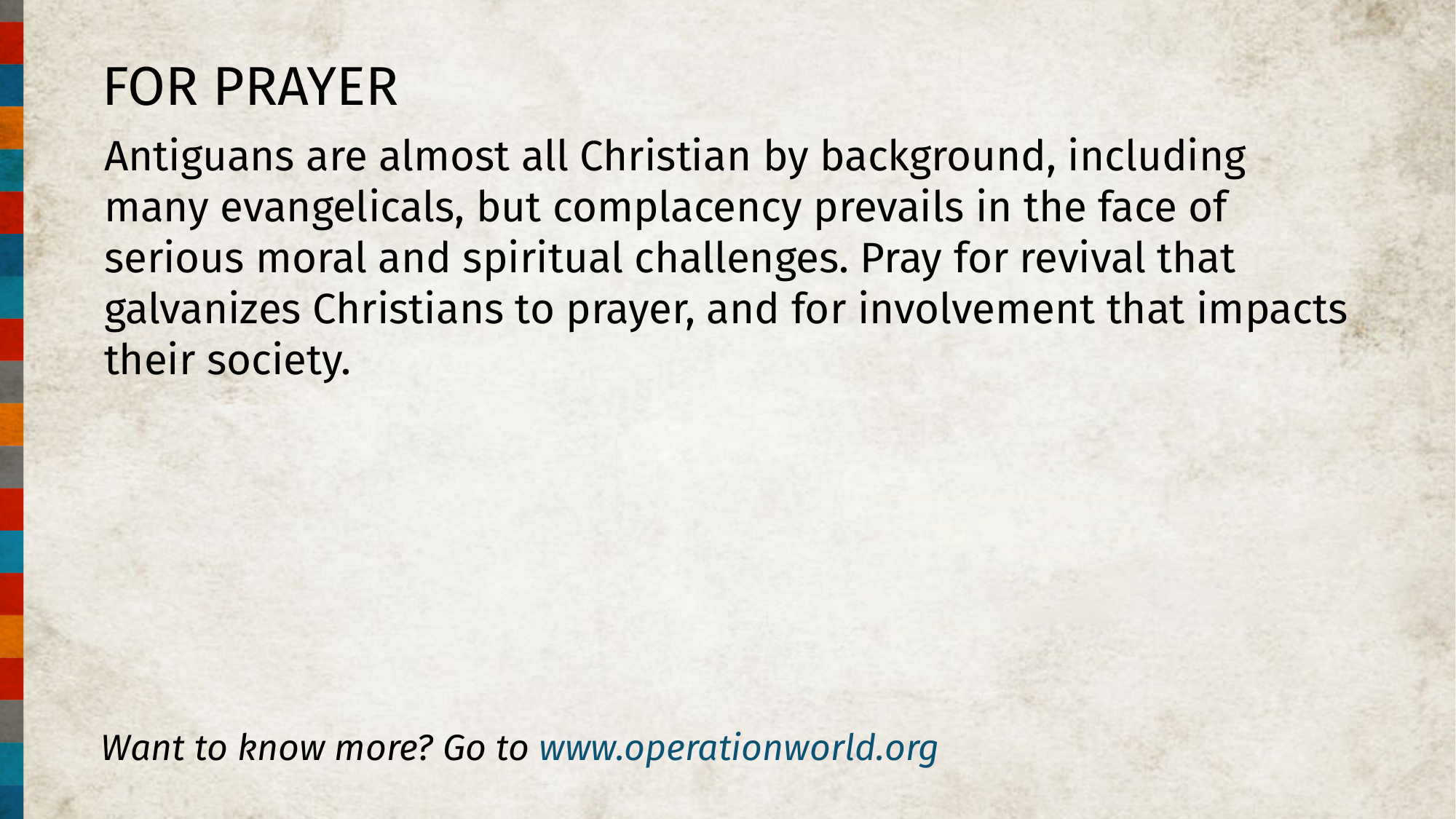

FOR PRAYER
Antiguans are almost all Christian by background, including many evangelicals, but complacency prevails in the face of serious moral and spiritual challenges. Pray for revival that galvanizes Christians to prayer, and for involvement that impacts their society.

Want to know more? Go to www.operationworld.org